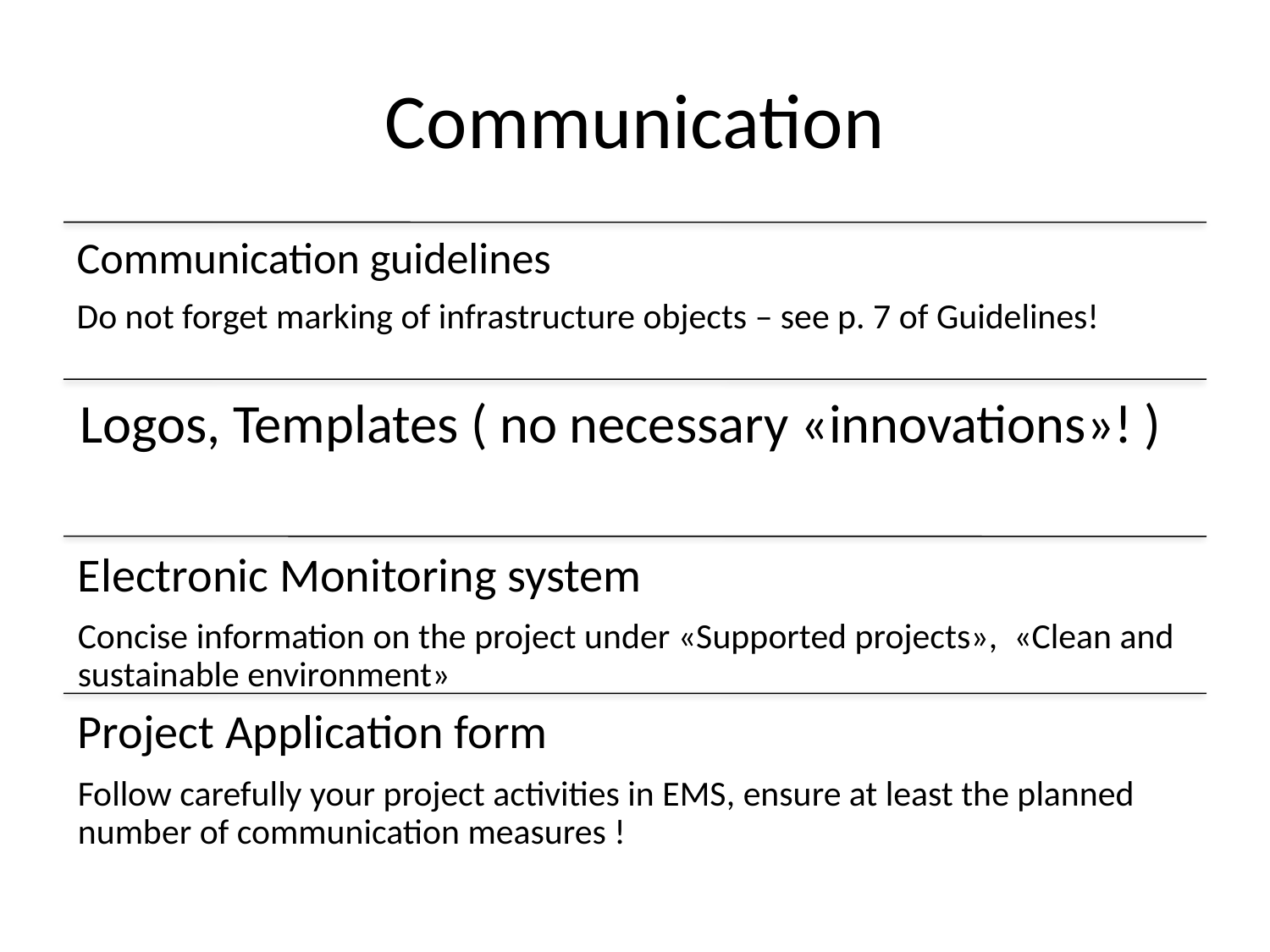

# Communication
Communication guidelines
Do not forget marking of infrastructure objects – see p. 7 of Guidelines!
Logos, Templates ( no necessary «innovations»! )
Electronic Monitoring system
Concise information on the project under «Supported projects»,  «Clean and sustainable environment»
Project Application form
Follow carefully your project activities in EMS, ensure at least the planned number of communication measures !